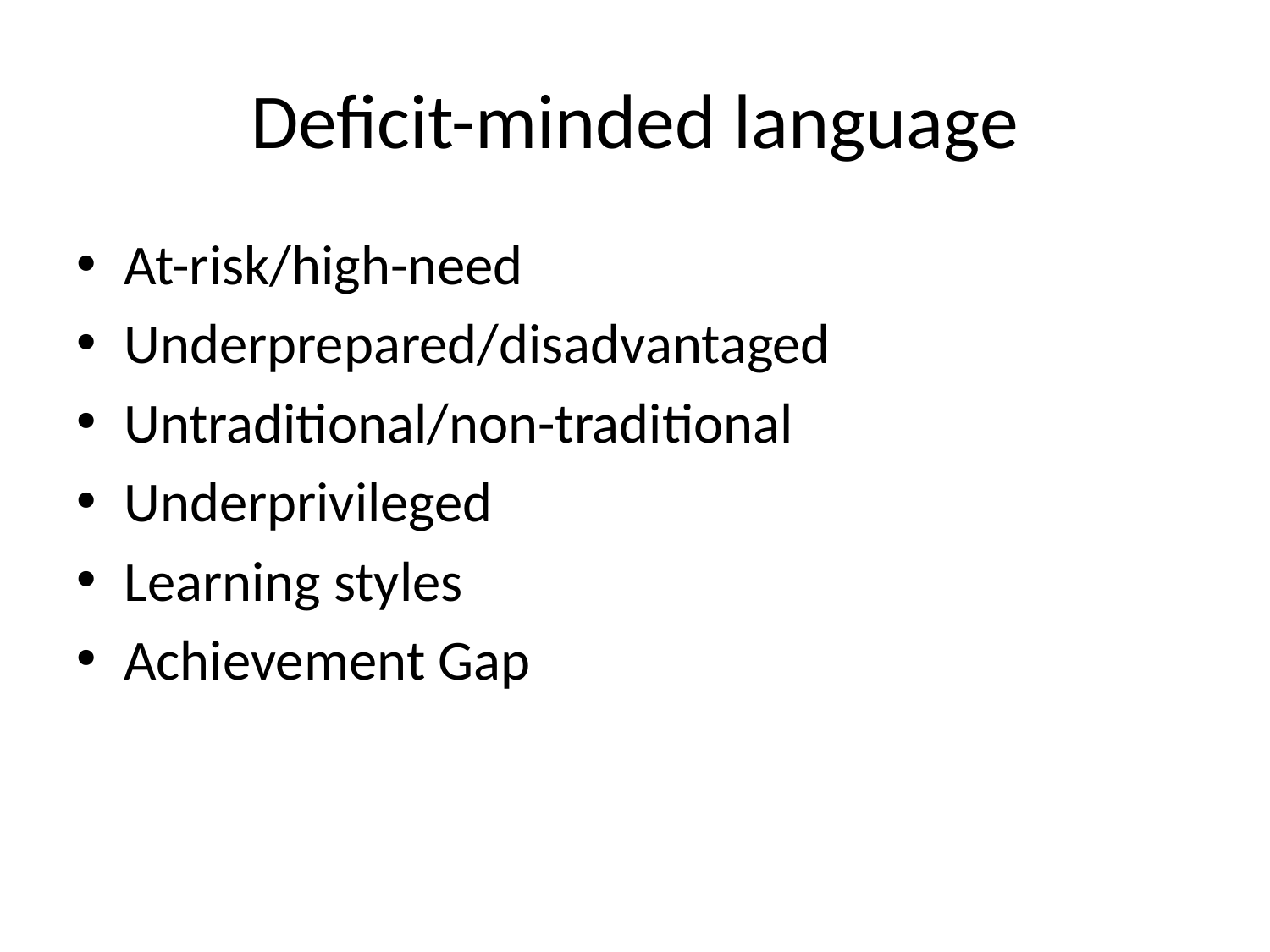

# Deficit-minded language
At-risk/high-need
Underprepared/disadvantaged
Untraditional/non-traditional
Underprivileged
Learning styles
Achievement Gap